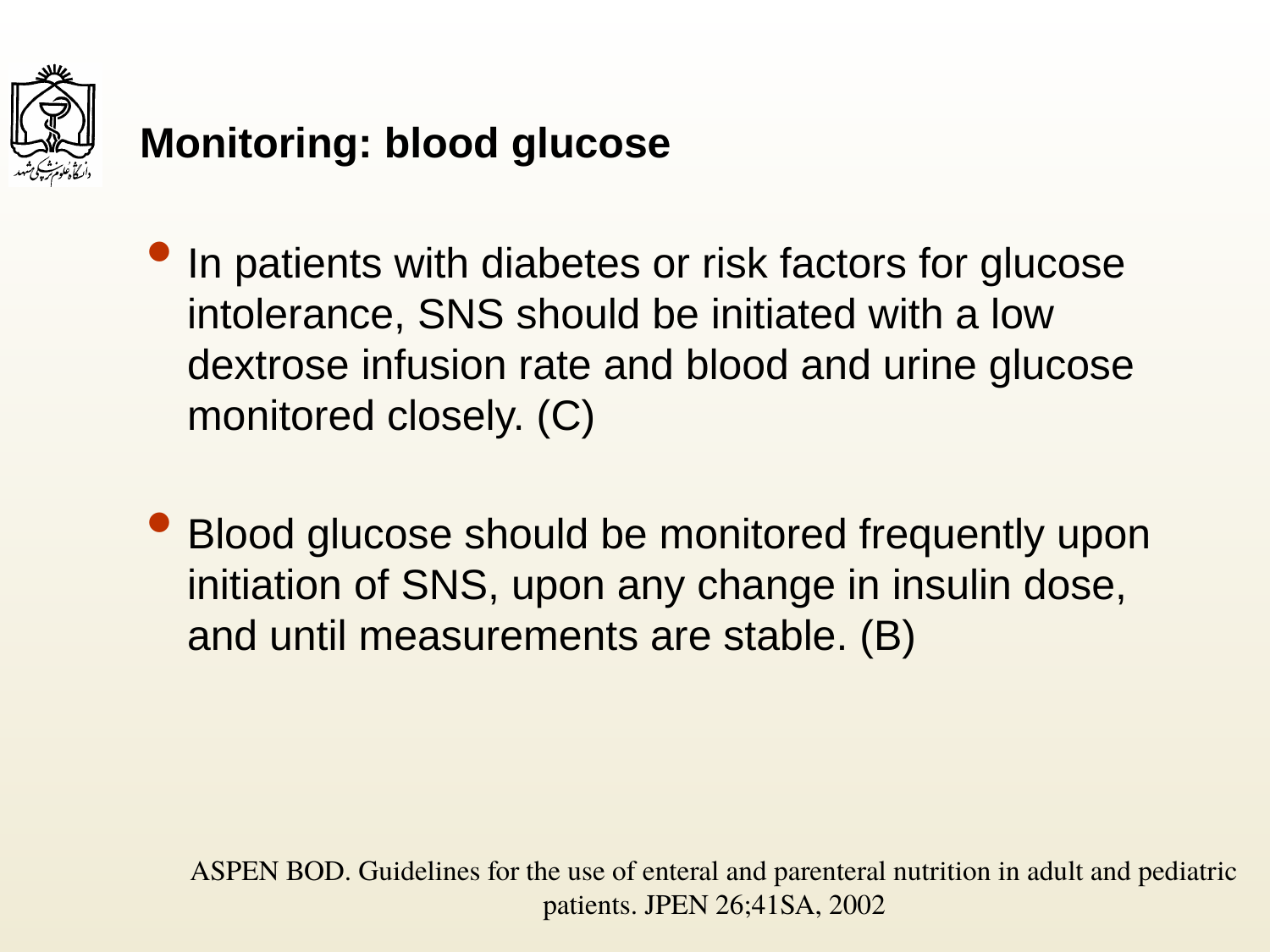

# Monitoring: blood glucose
In patients with diabetes or risk factors for glucose intolerance, SNS should be initiated with a low dextrose infusion rate and blood and urine glucose monitored closely. (C)

Blood glucose should be monitored frequently upon initiation of SNS, upon any change in insulin dose, and until measurements are stable. (B)

ASPEN BOD. Guidelines for the use of enteral and parenteral nutrition in adult and pediatric patients. JPEN 26;41SA, 2002